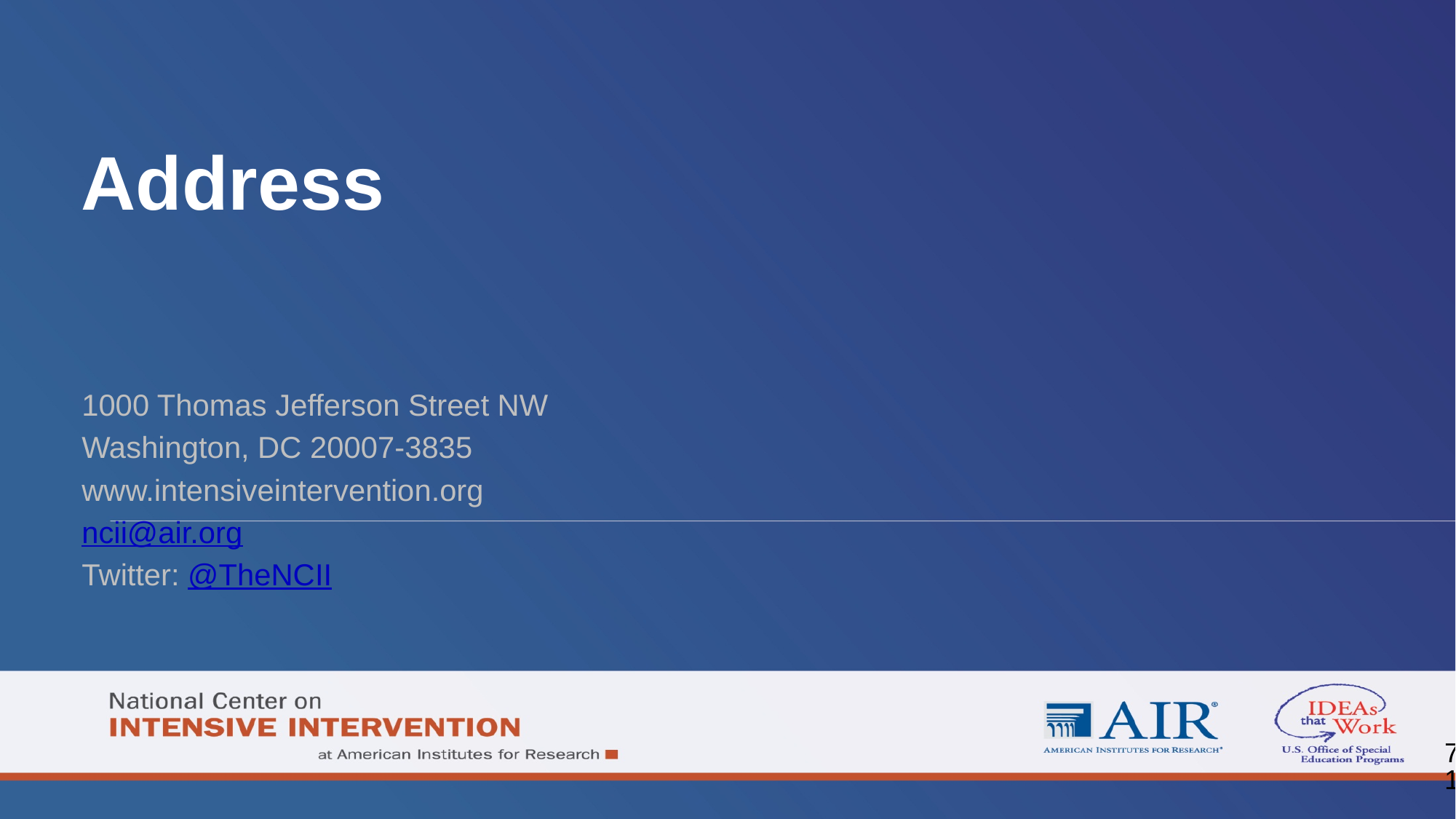

# Address

1000 Thomas Jefferson Street NW
Washington, DC 20007-3835
www.intensiveintervention.org
ncii@air.org
Twitter: @TheNCII
71